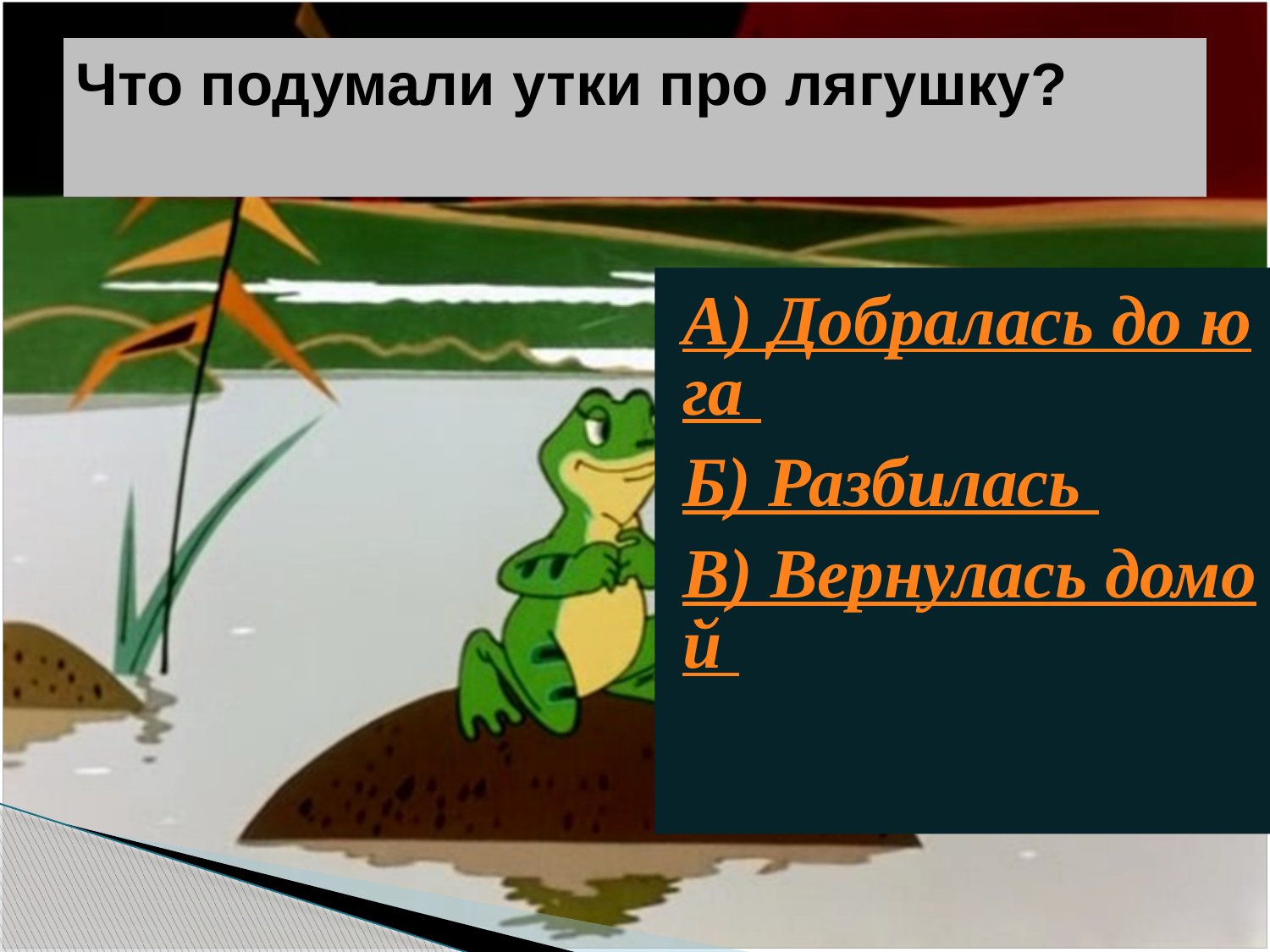

# Что подумали утки про лягушку?
А) Добралась до юга
Б) Разбилась
В) Вернулась домой